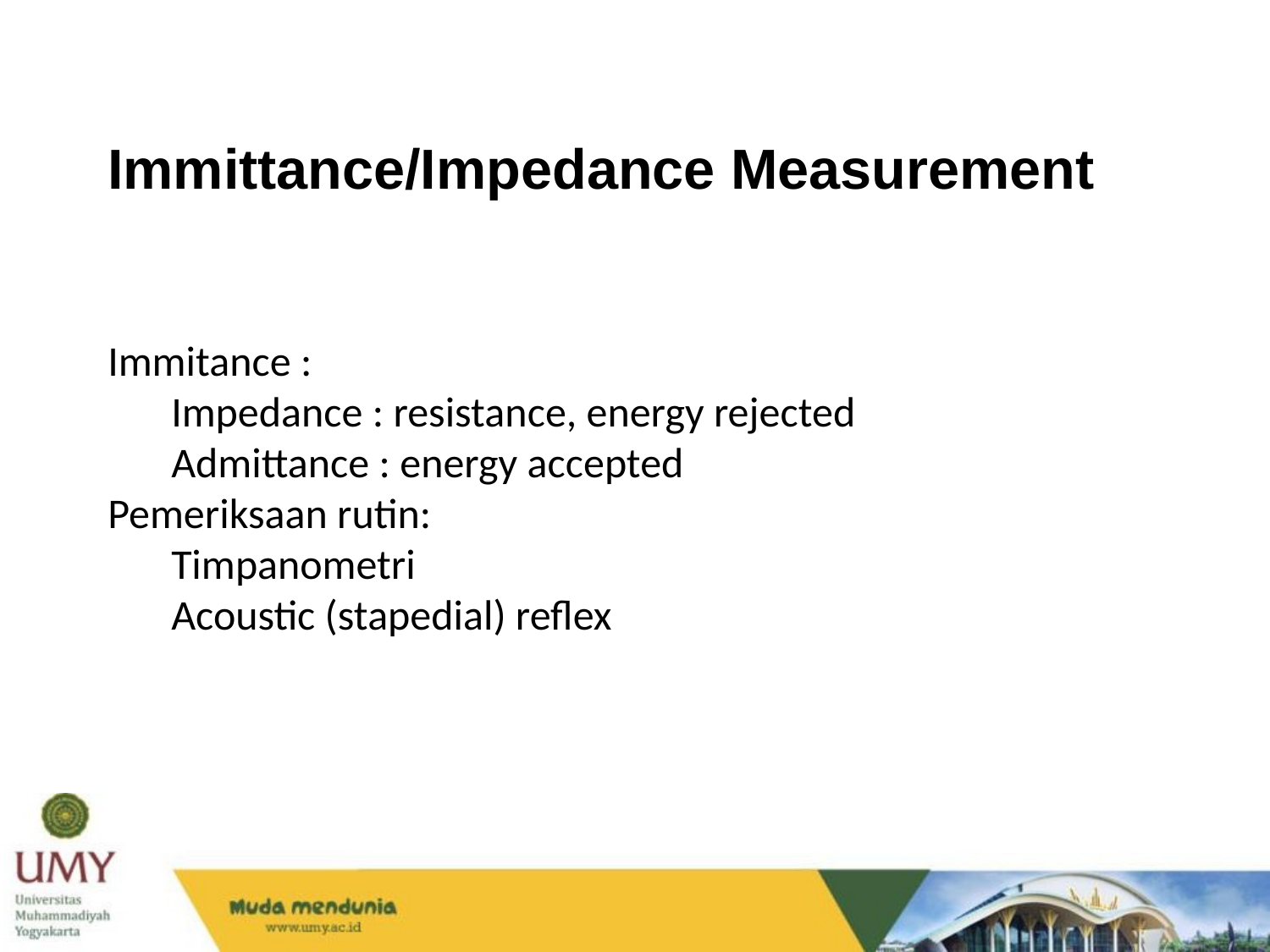

Immittance/Impedance Measurement
Immitance :
Impedance : resistance, energy rejected
Admittance : energy accepted
Pemeriksaan rutin:
Timpanometri
Acoustic (stapedial) reflex